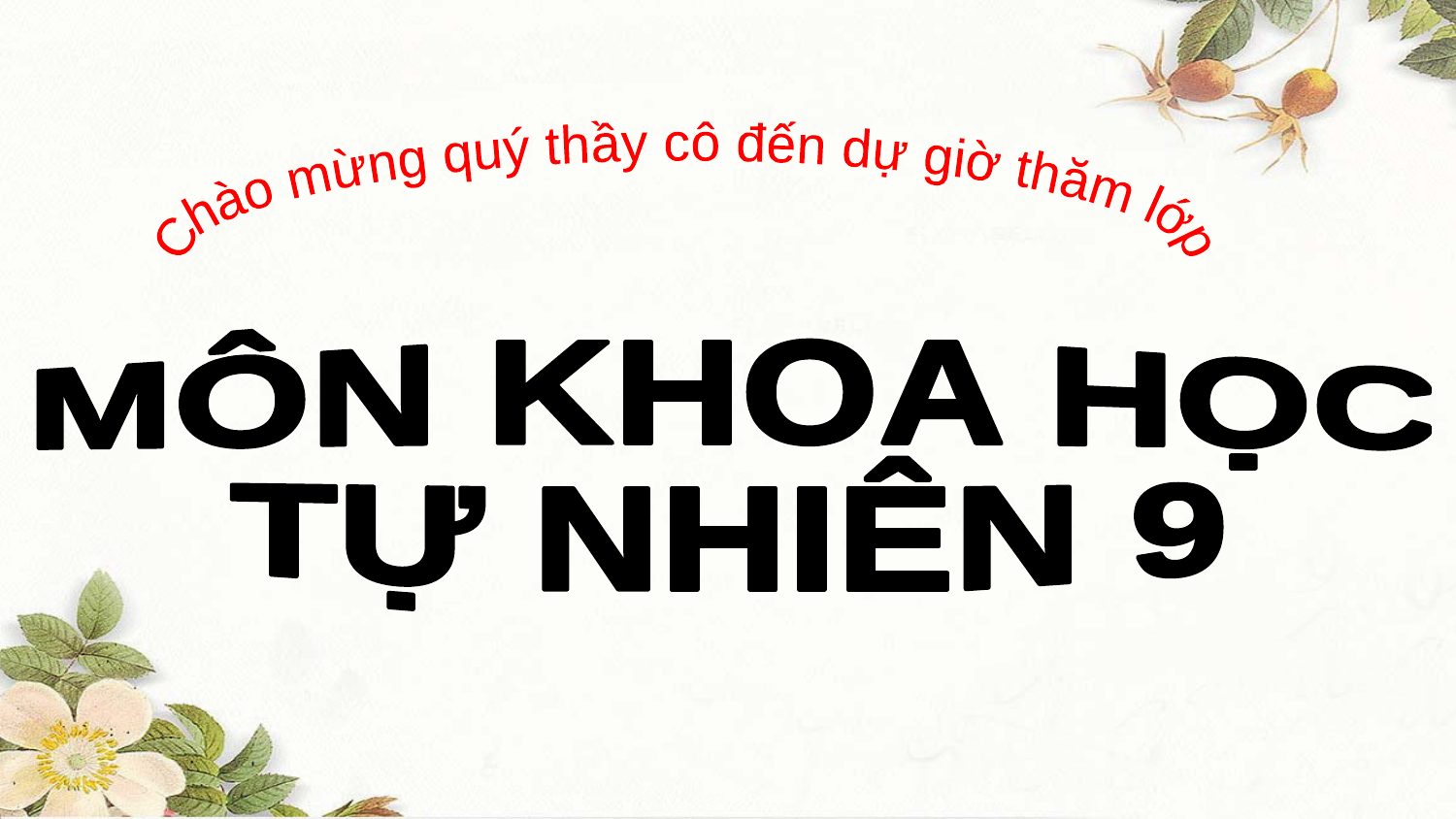

Chào mừng quý thầy cô đến dự giờ thăm lớp
MÔN KHOA HỌC
TỰ NHIÊN 9